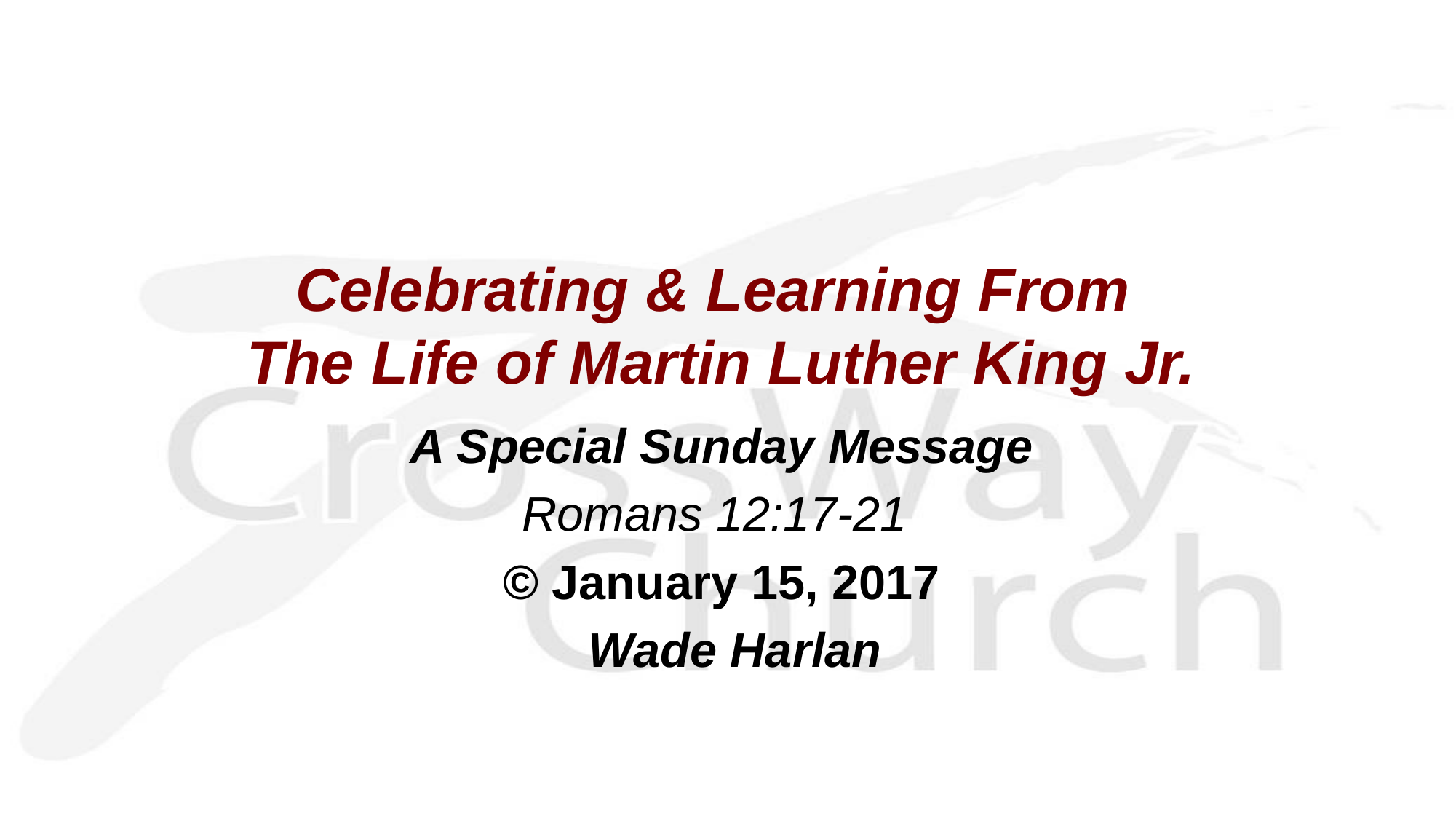

Celebrating & Learning From
The Life of Martin Luther King Jr.
A Special Sunday Message
Romans 12:17-21
© January 15, 2017
  Wade Harlan